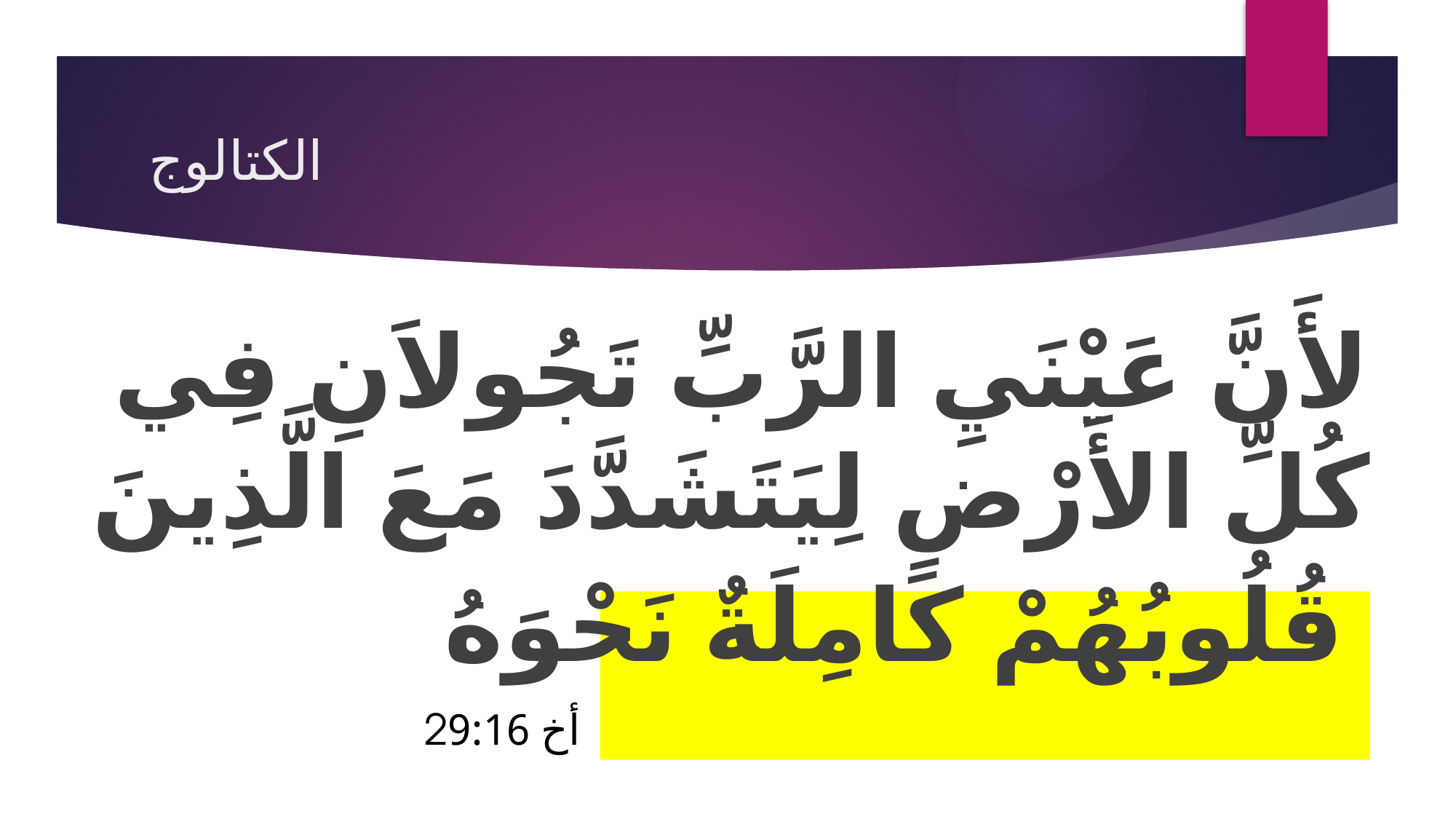

# الكتالوج
لأَنَّ عَيْنَيِ الرَّبِّ تَجُولاَنِ فِي كُلِّ الأَرْضِ لِيَتَشَدَّدَ مَعَ الَّذِينَ
 قُلُوبُهُمْ كَامِلَةٌ نَحْوَهُ

2أخ 9:16